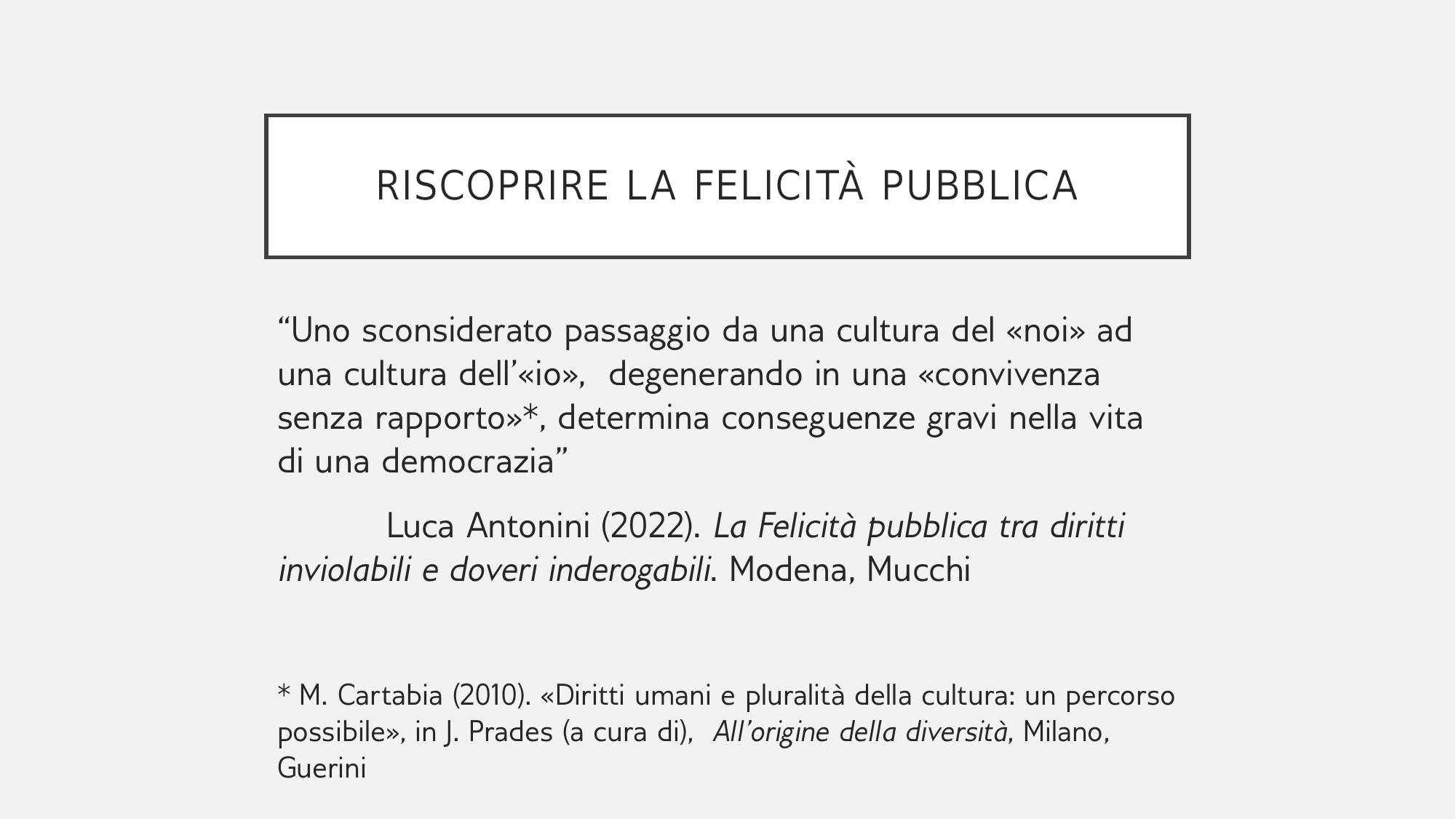

# Riscoprire la felicità pubblica
“Uno sconsiderato passaggio da una cultura del «noi» ad una cultura dell’«io»,  degenerando in una «convivenza senza rapporto»*, determina conseguenze gravi nella vita di una democrazia”
	Luca Antonini (2022). La Felicità pubblica tra diritti 	inviolabili e doveri inderogabili. Modena, Mucchi

* M. Cartabia (2010). «Diritti umani e pluralità della cultura: un percorso possibile», in J. Prades (a cura di),  All’origine della diversità, Milano, Guerini